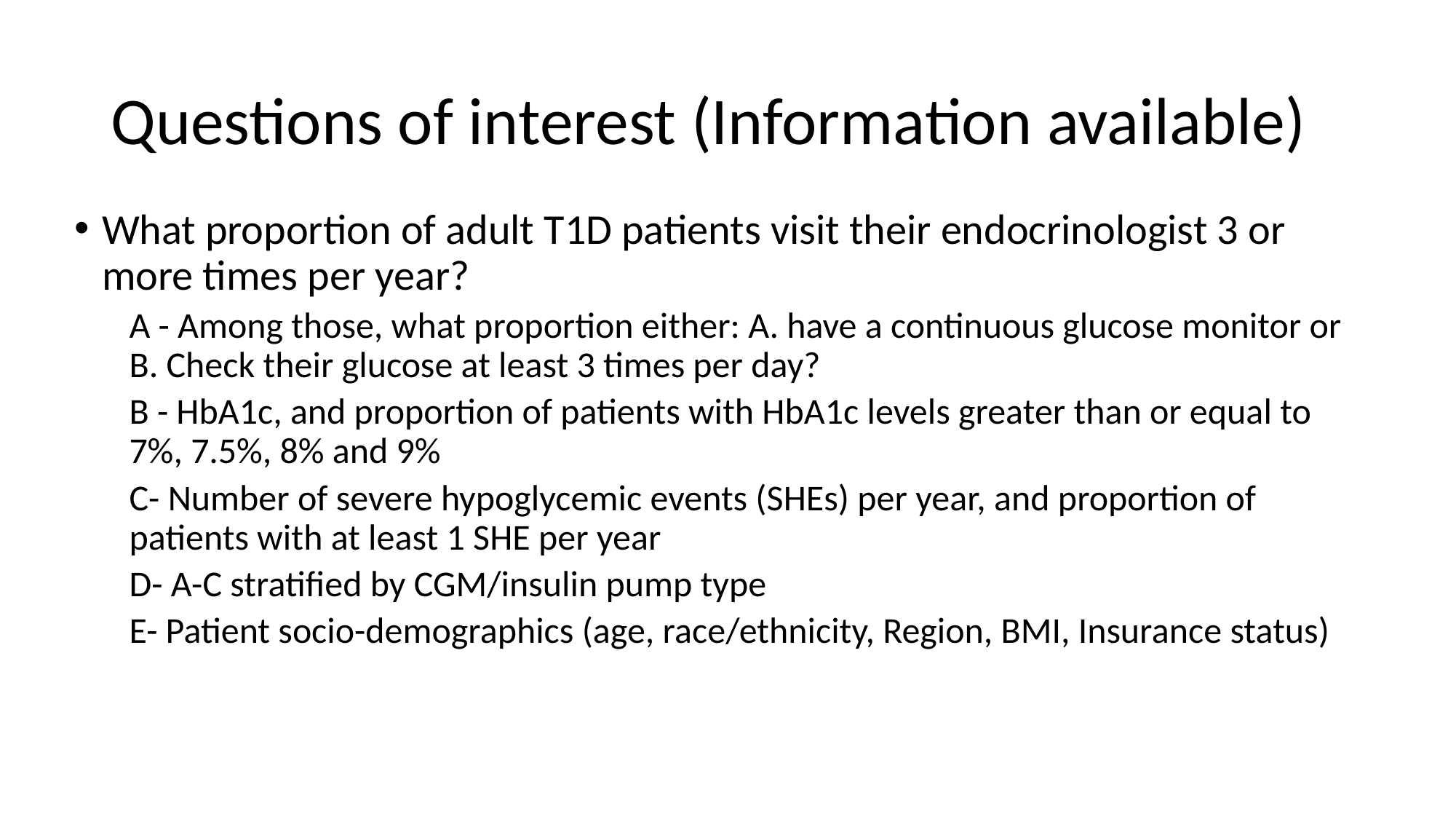

# Questions of interest (Information available)
What proportion of adult T1D patients visit their endocrinologist 3 or more times per year?
A - Among those, what proportion either: A. have a continuous glucose monitor or B. Check their glucose at least 3 times per day?
B - HbA1c, and proportion of patients with HbA1c levels greater than or equal to 7%, 7.5%, 8% and 9%
C- Number of severe hypoglycemic events (SHEs) per year, and proportion of patients with at least 1 SHE per year
D- A-C stratified by CGM/insulin pump type
E- Patient socio-demographics (age, race/ethnicity, Region, BMI, Insurance status)